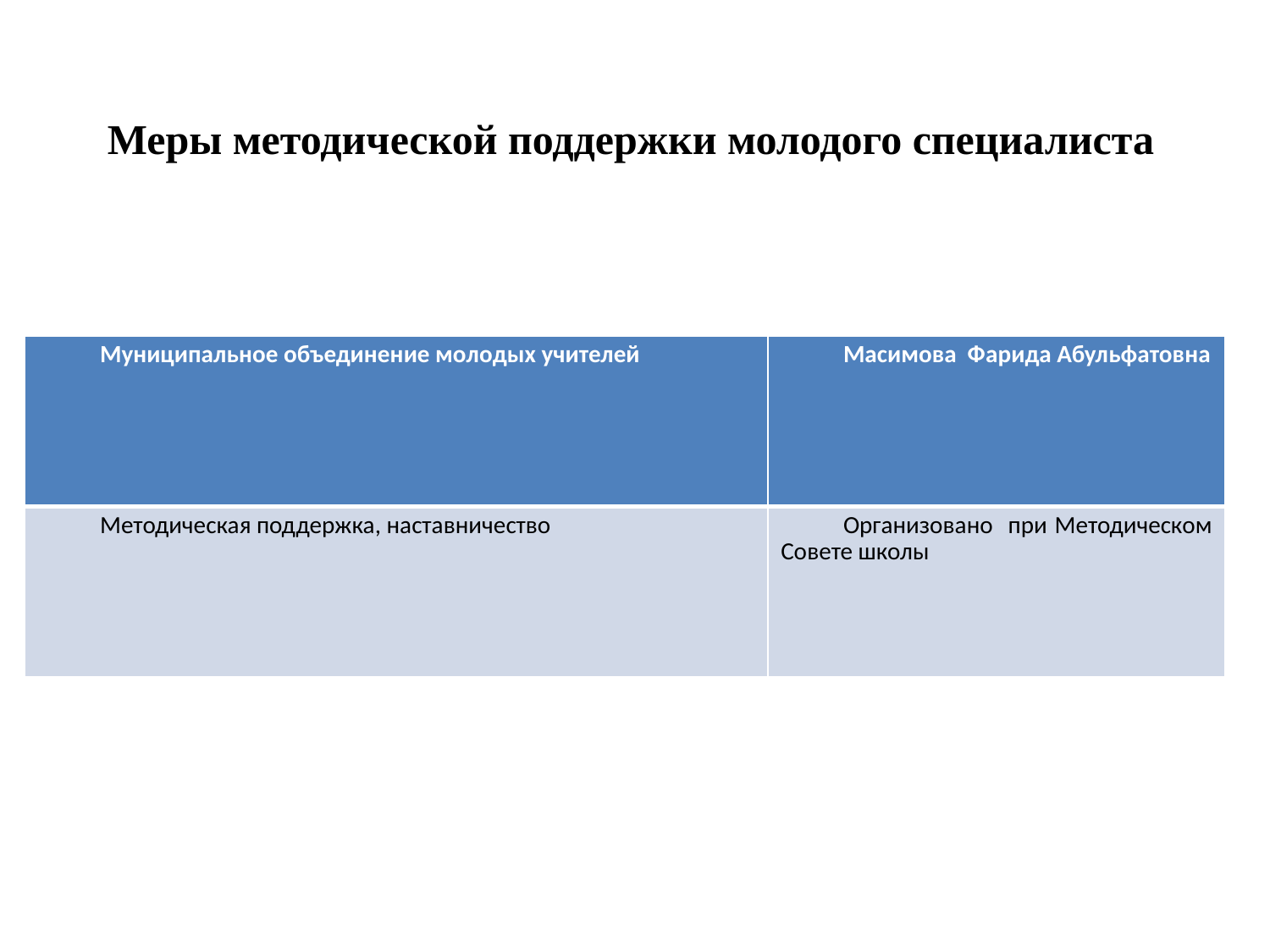

Меры методической поддержки молодого специалиста
| Муниципальное объединение молодых учителей | Масимова Фарида Абульфатовна |
| --- | --- |
| Методическая поддержка, наставничество | Организовано при Методическом Совете школы |